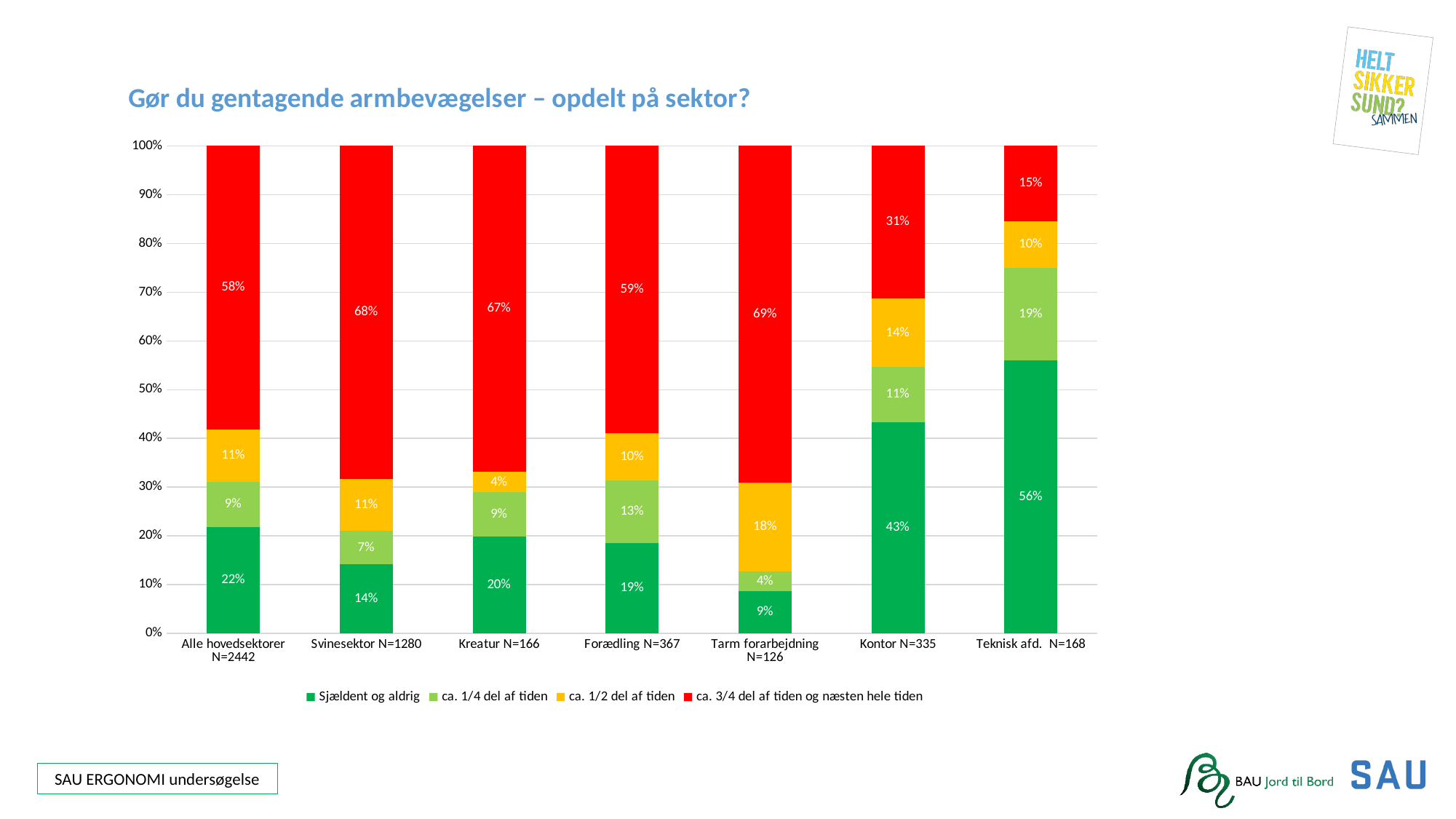

### Chart: Gør du gentagende armbevægelser – opdelt på sektor?

| Category | Sjældent og aldrig | ca. 1/4 del af tiden | ca. 1/2 del af tiden | ca. 3/4 del af tiden og næsten hele tiden |
|---|---|---|---|---|
| Alle hovedsektorer N=2442 | 0.21785421785421785 | 0.09213759213759214 | 0.10851760851760851 | 0.581081081081081 |
| Svinesektor N=1280 | 0.14140625 | 0.06875 | 0.10625 | 0.68359375 |
| Kreatur N=166 | 0.19879518072289157 | 0.09036144578313253 | 0.04216867469879518 | 0.6686746987951807 |
| Forædling N=367 | 0.18528610354223432 | 0.12806539509536785 | 0.09809264305177112 | 0.5885558583106267 |
| Tarm forarbejdning N=126 | 0.0873015873015873 | 0.03968253968253968 | 0.18253968253968253 | 0.6904761904761905 |
| Kontor N=335 | 0.43283582089552236 | 0.11343283582089553 | 0.14029850746268657 | 0.31343283582089554 |
| Teknisk afd.  N=168 | 0.5595238095238095 | 0.19047619047619047 | 0.09523809523809523 | 0.15476190476190477 |